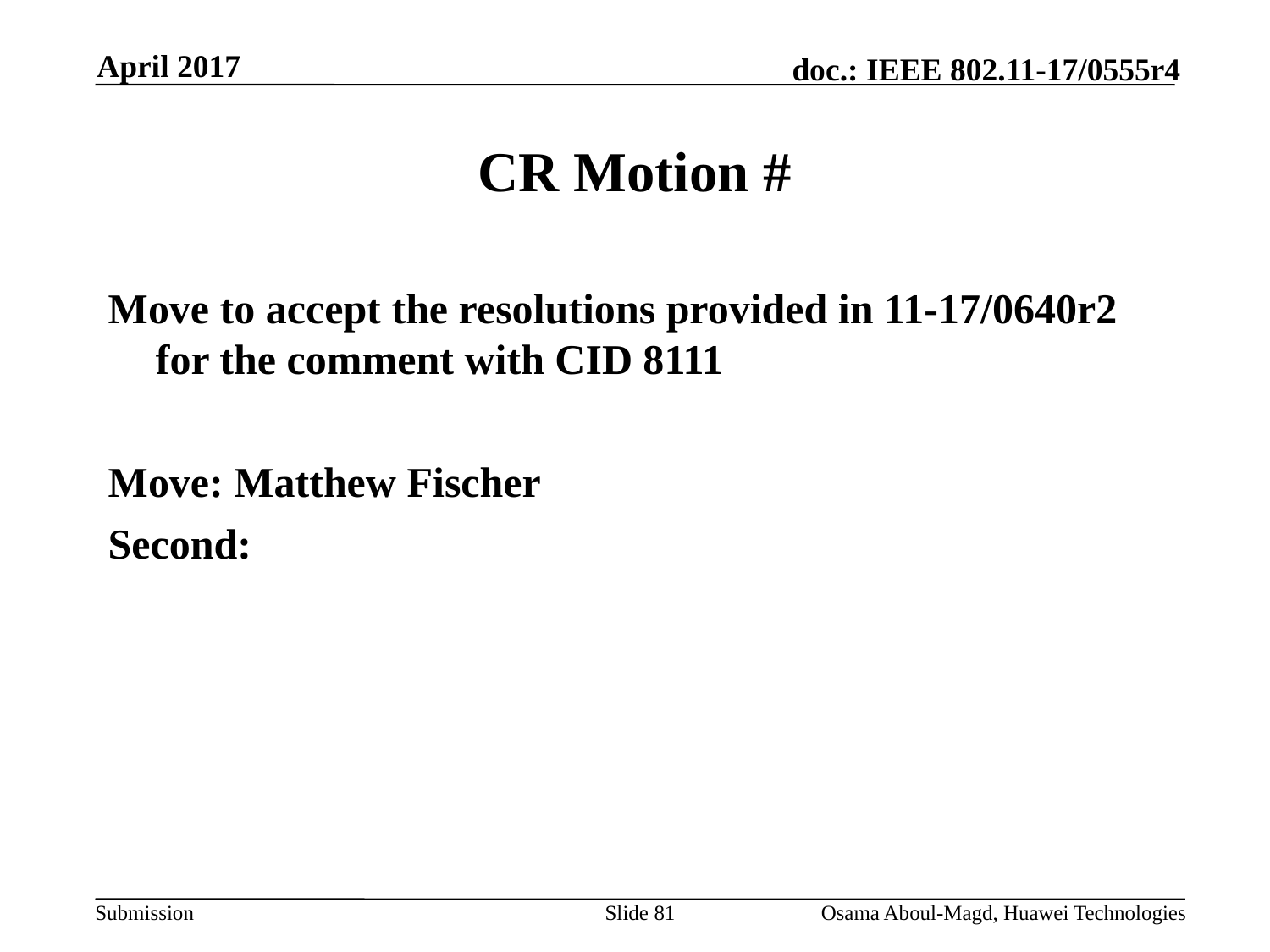

April 2017
# CR Motion #
Move to accept the resolutions provided in 11-17/0640r2 for the comment with CID 8111

Move: Matthew Fischer
Second:

Slide 81
Osama Aboul-Magd, Huawei Technologies